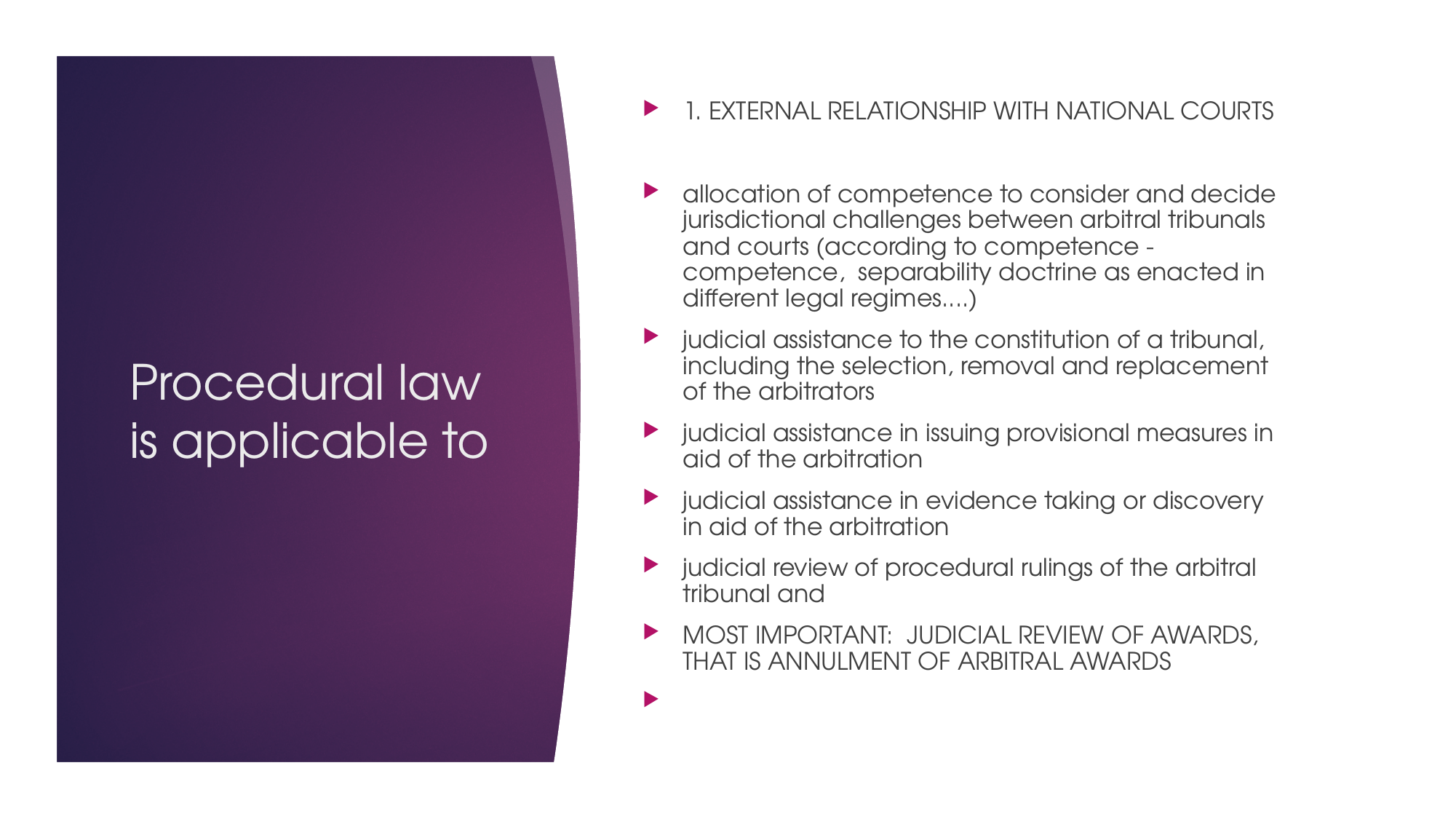

1. EXTERNAL RELATIONSHIP WITH NATIONAL COURTS

allocation of competence to consider and decide jurisdictional challenges between arbitral tribunals and courts (according to competence -competence,  separability doctrine as enacted in different legal regimes....)
judicial assistance to the constitution of a tribunal, including the selection, removal and replacement of the arbitrators
judicial assistance in issuing provisional measures in aid of the arbitration
judicial assistance in evidence taking or discovery in aid of the arbitration
judicial review of procedural rulings of the arbitral tribunal and
MOST IMPORTANT:  JUDICIAL REVIEW OF AWARDS, THAT IS ANNULMENT OF ARBITRAL AWARDS

Procedural law is applicable to

22/11/17